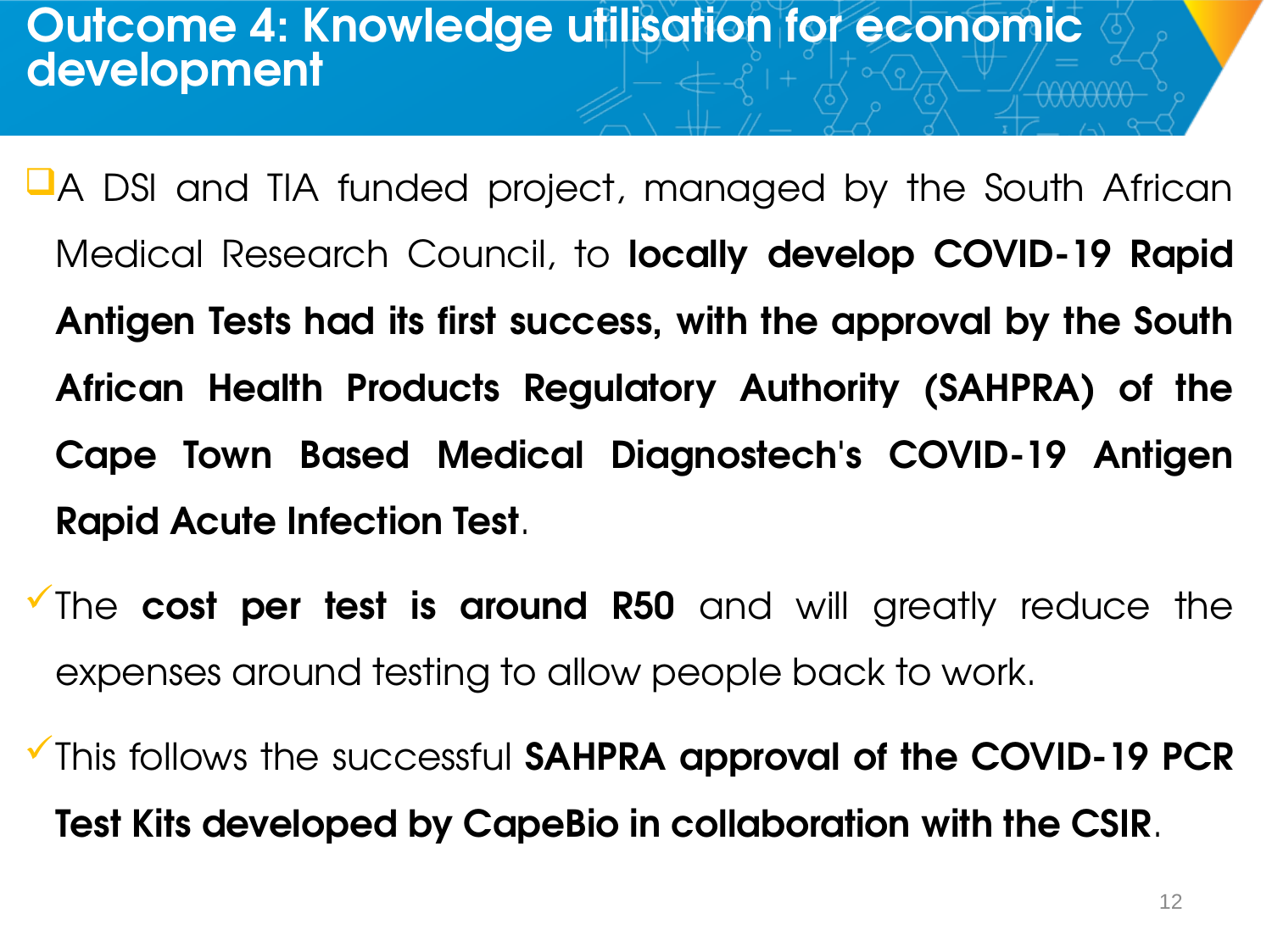

# Outcome 4: Knowledge utilisation for economic development
A DSI and TIA funded project, managed by the South African Medical Research Council, to locally develop COVID-19 Rapid Antigen Tests had its first success, with the approval by the South African Health Products Regulatory Authority (SAHPRA) of the Cape Town Based Medical Diagnostech's COVID-19 Antigen Rapid Acute Infection Test.
The cost per test is around R50 and will greatly reduce the expenses around testing to allow people back to work.
This follows the successful SAHPRA approval of the COVID-19 PCR Test Kits developed by CapeBio in collaboration with the CSIR.

12